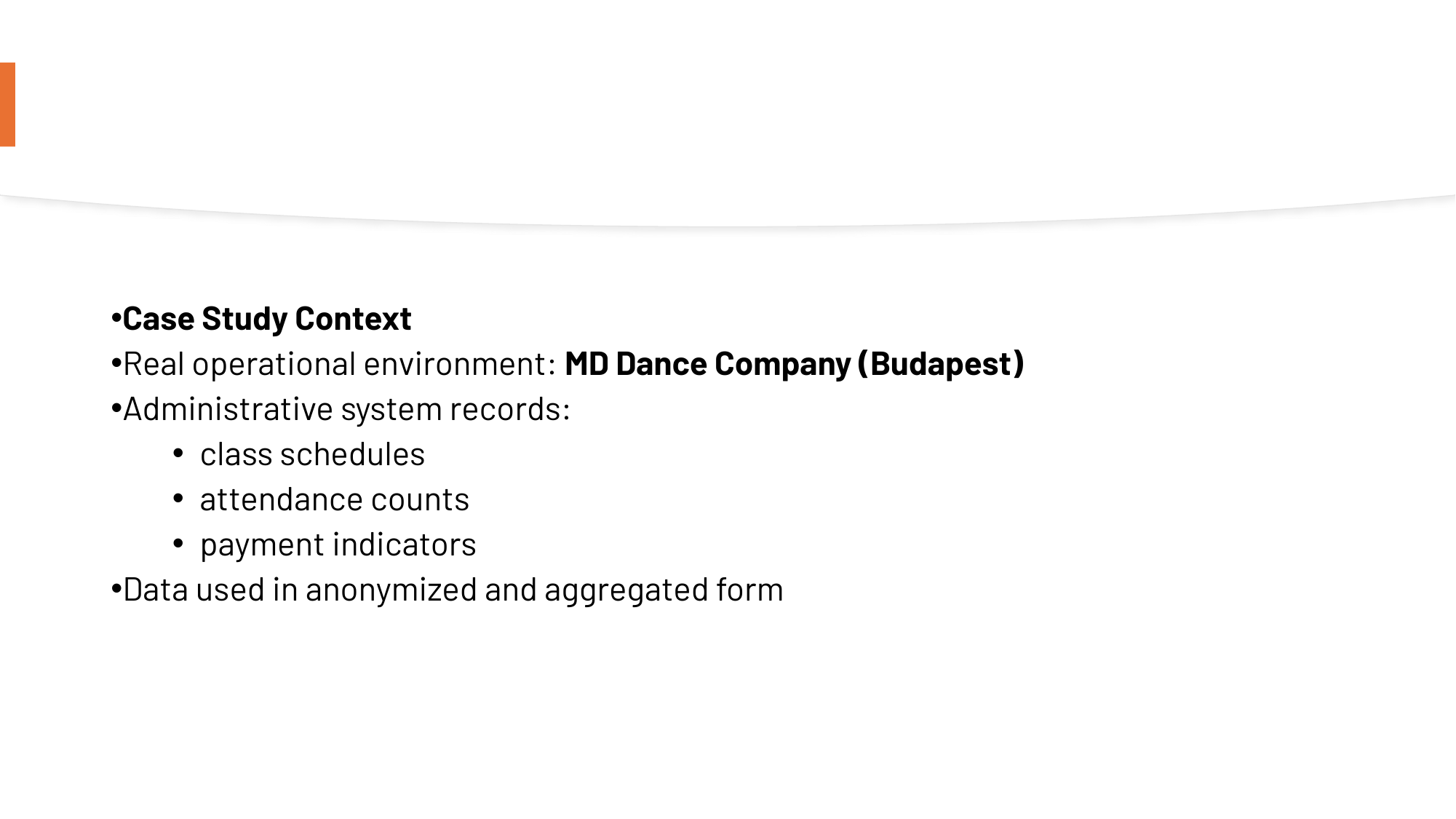

Case Study Context
Real operational environment: MD Dance Company (Budapest)
Administrative system records:
class schedules
attendance counts
payment indicators
Data used in anonymized and aggregated form